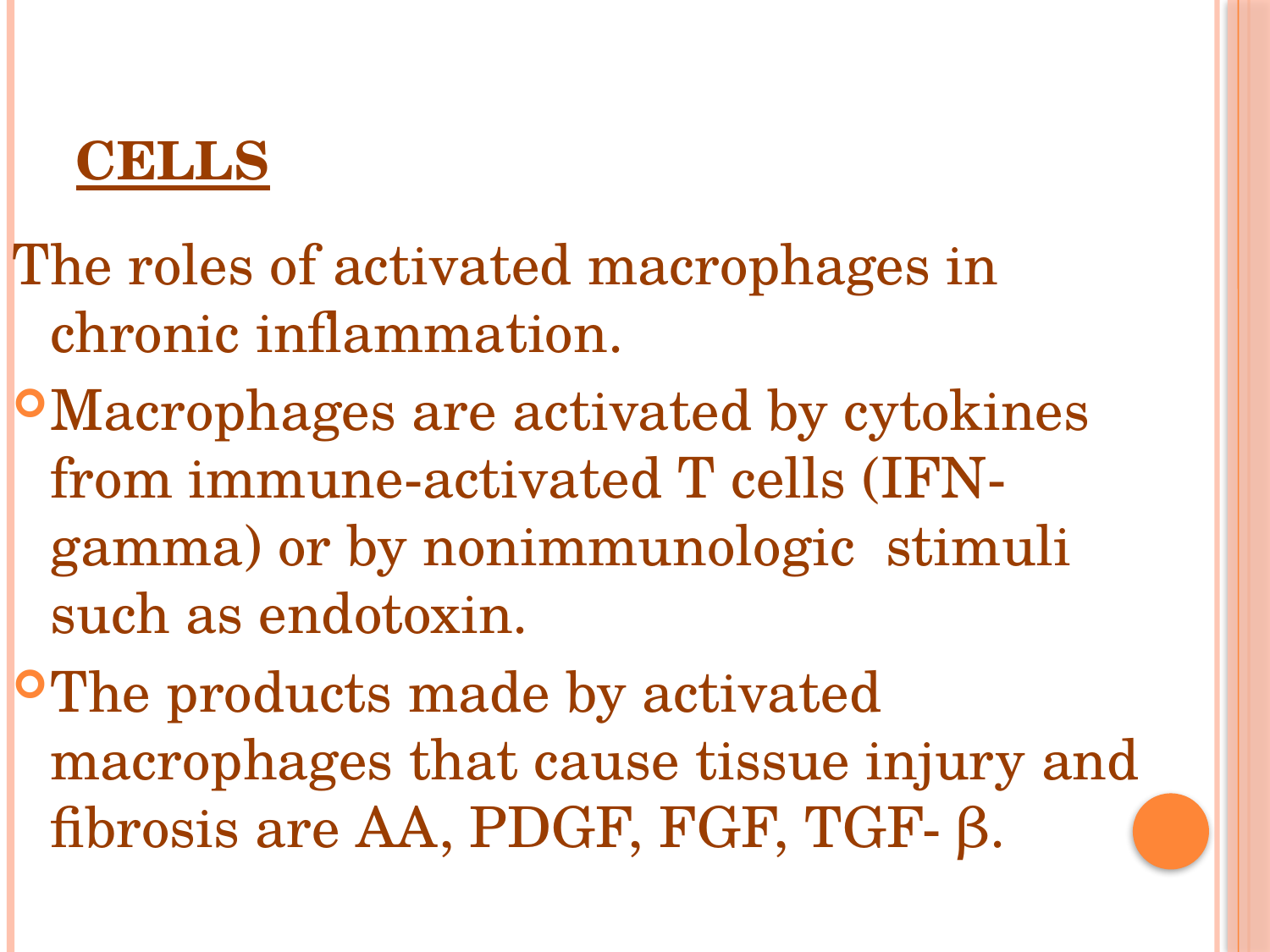

# Cells
The roles of activated macrophages in chronic inflammation.
Macrophages are activated by cytokines from immune-activated T cells (IFN-gamma) or by nonimmunologic  stimuli such as endotoxin.
The products made by activated macrophages that cause tissue injury and fibrosis are AA, PDGF, FGF, TGF- β.